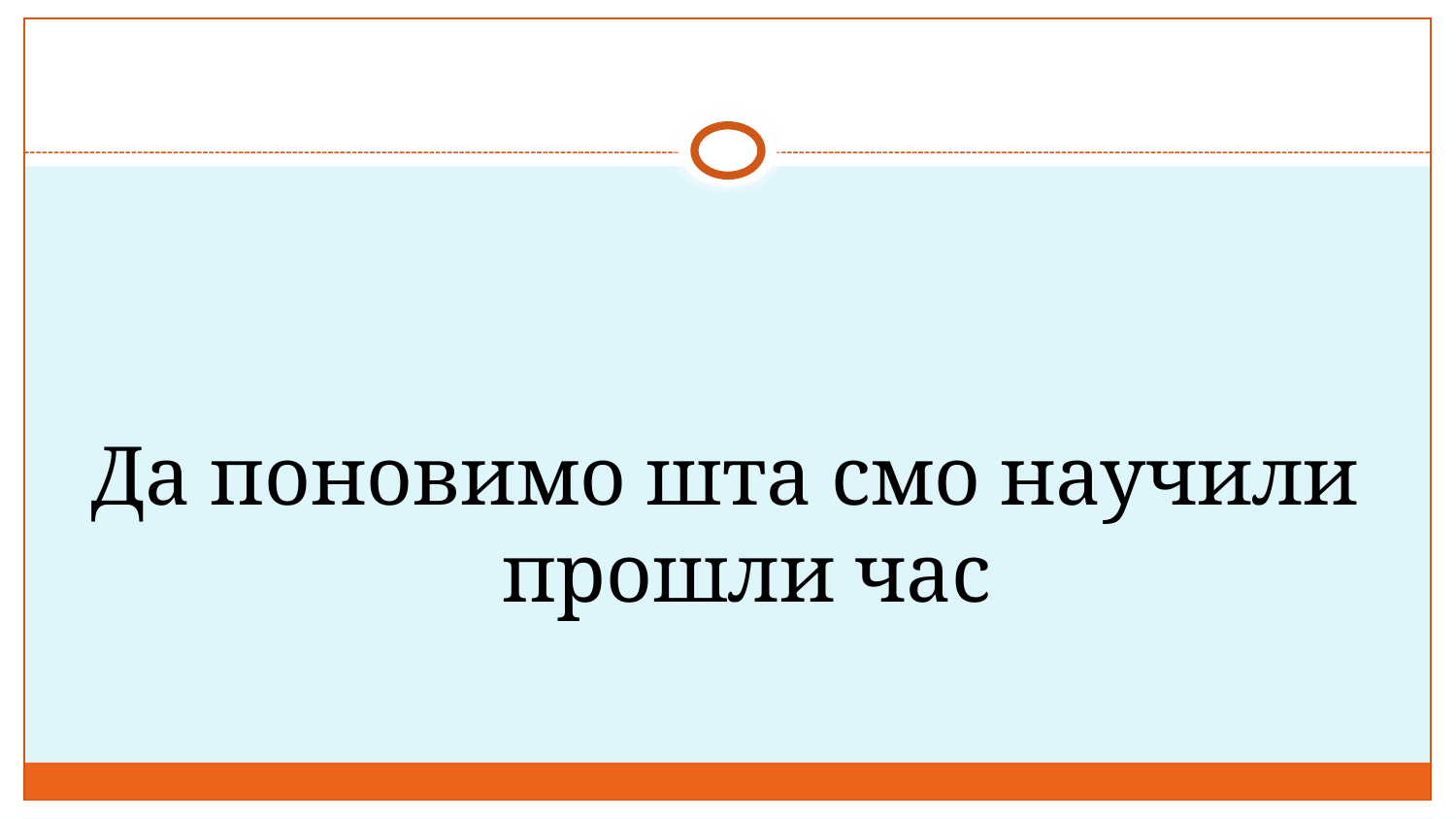

#

Да поновимо шта смо научили прошли час